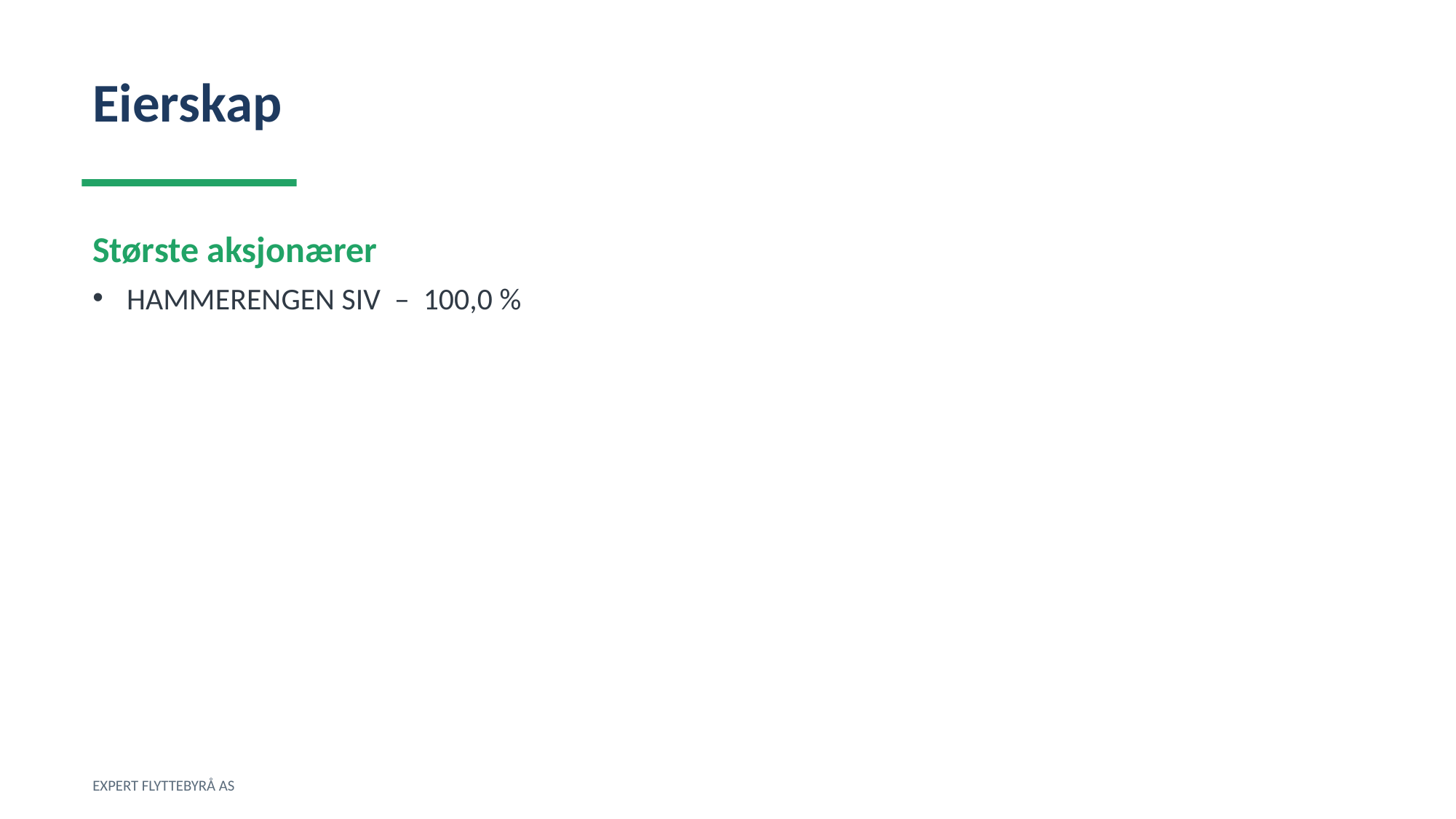

Eierskap

Største aksjonærer
HAMMERENGEN SIV  –  100,0 %
EXPERT FLYTTEBYRÅ AS